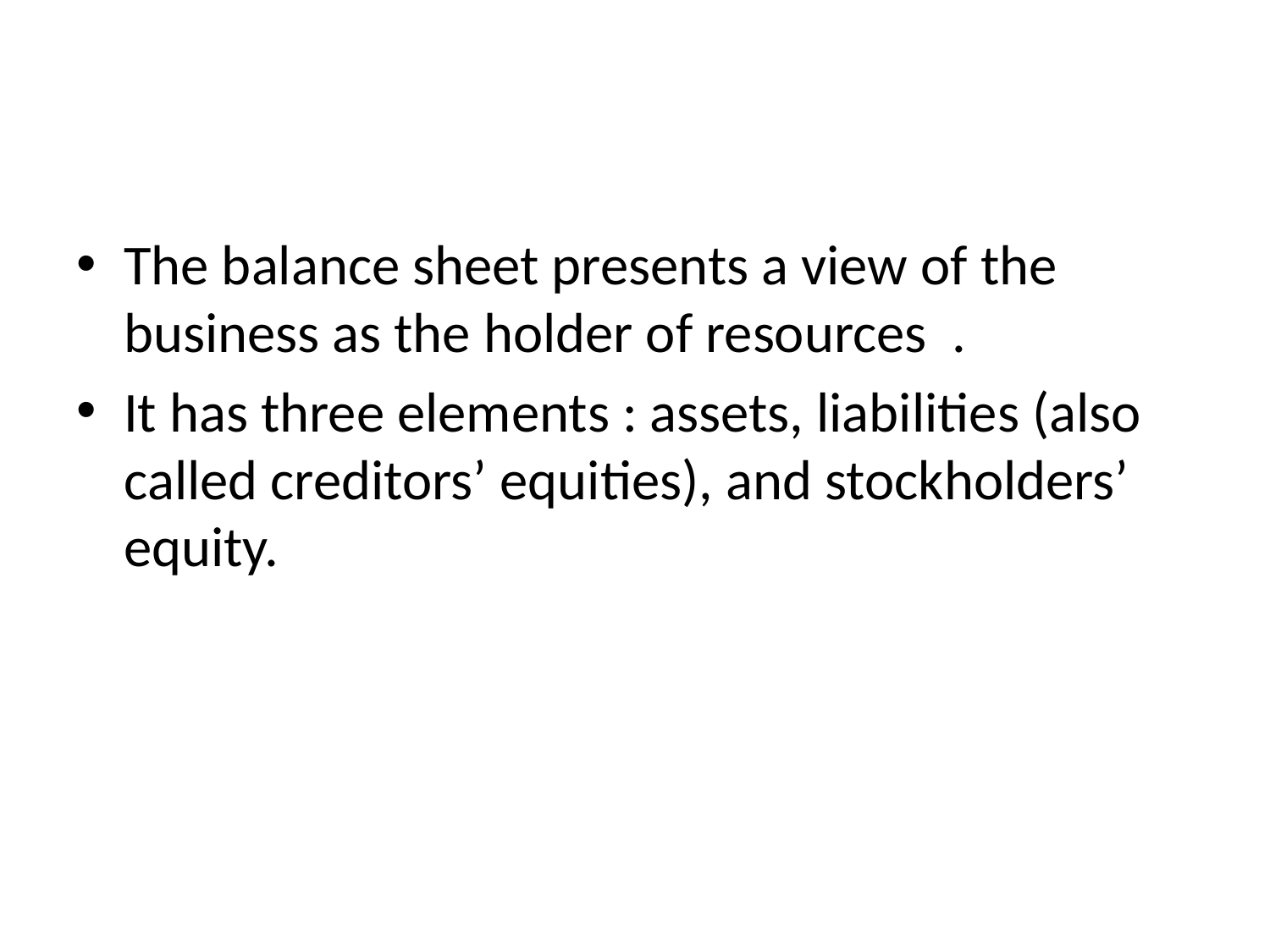

#
The balance sheet presents a view of the business as the holder of resources  .
It has three elements : assets, liabilities (also called creditors’ equities), and stockholders’ equity.